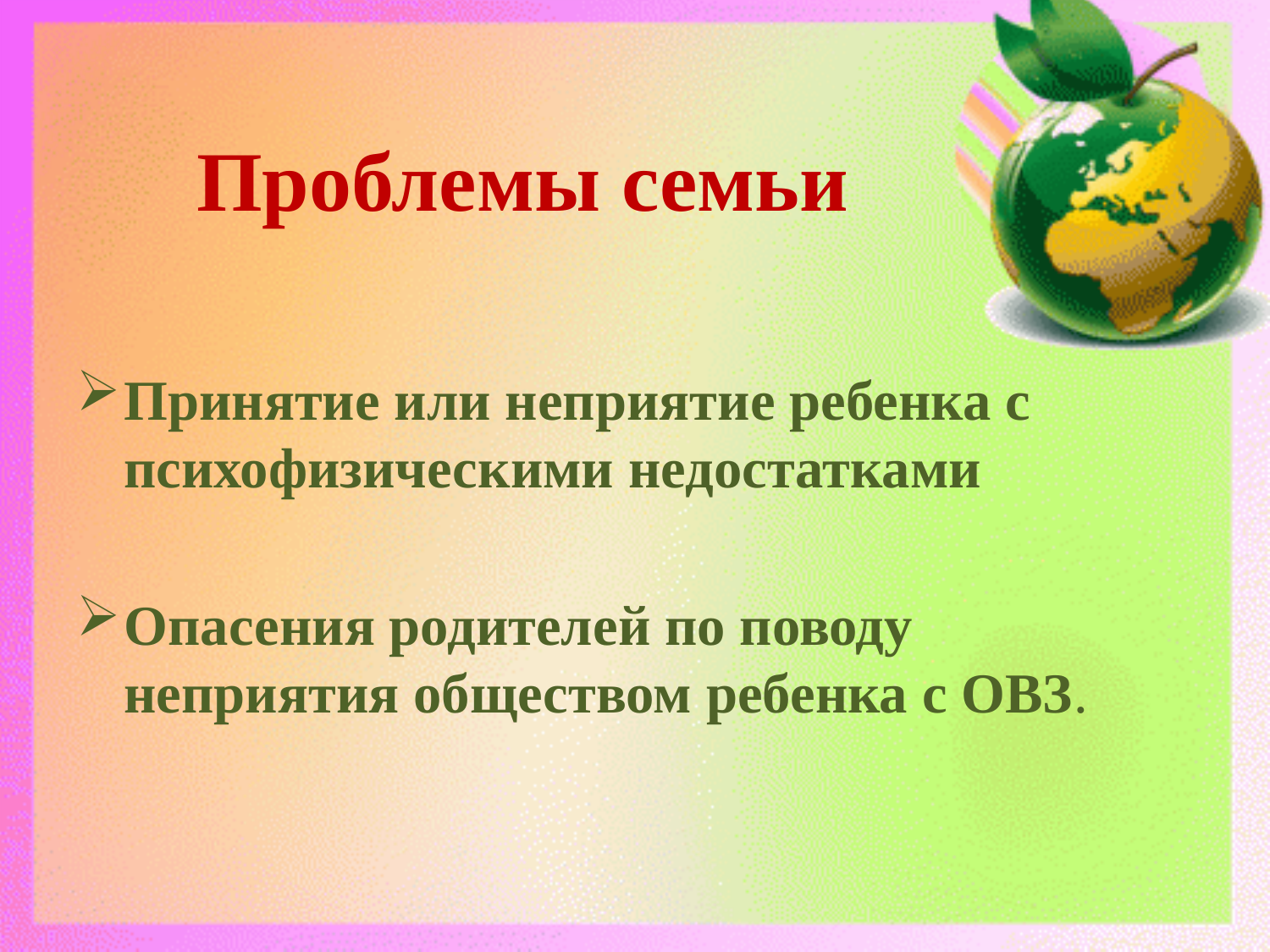

# Проблемы семьи
Принятие или неприятие ребенка с психофизическими недостатками

Опасения родителей по поводу неприятия обществом ребенка с ОВЗ.